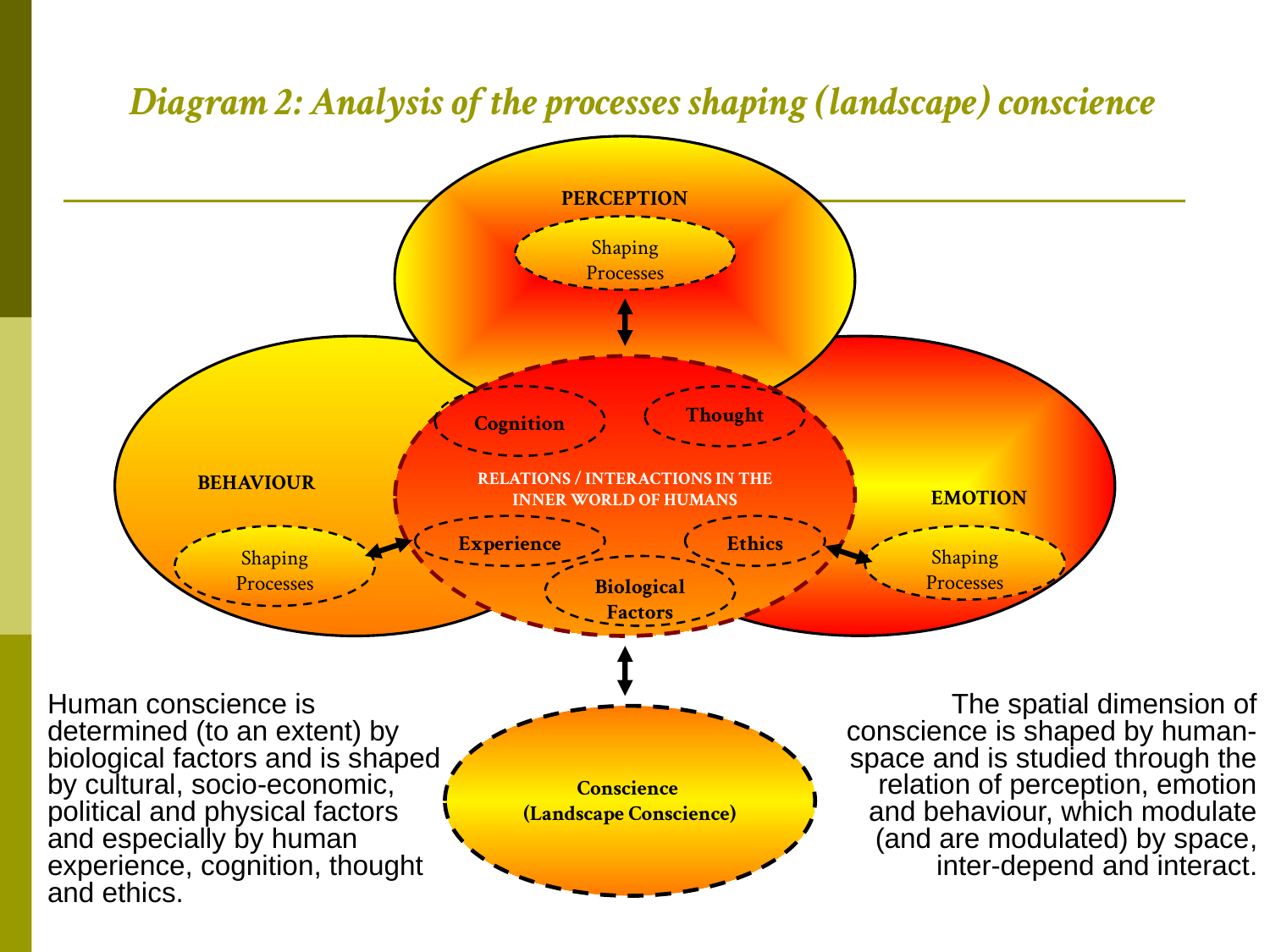

# Diagram 2: Analysis of the processes shaping (landscape) conscience
PERCEPTION
Shaping Processes

BEHAVIOUR

EMOTION

RELATIONS / INTERACTIONS IN THE INNER WORLD OF HUMANS

Cognition
Thought
Experience
Ethics
Shaping Processes
Shaping Processes

Biological Factors

Human conscience is determined (to an extent) by biological factors and is shaped by cultural, socio-economic, political and physical factors and especially by human experience, cognition, thought and ethics.
The spatial dimension of conscience is shaped by human-space and is studied through the relation of perception, emotion and behaviour, which modulate (and are modulated) by space, inter-depend and interact.

Conscience
(Landscape Conscience)